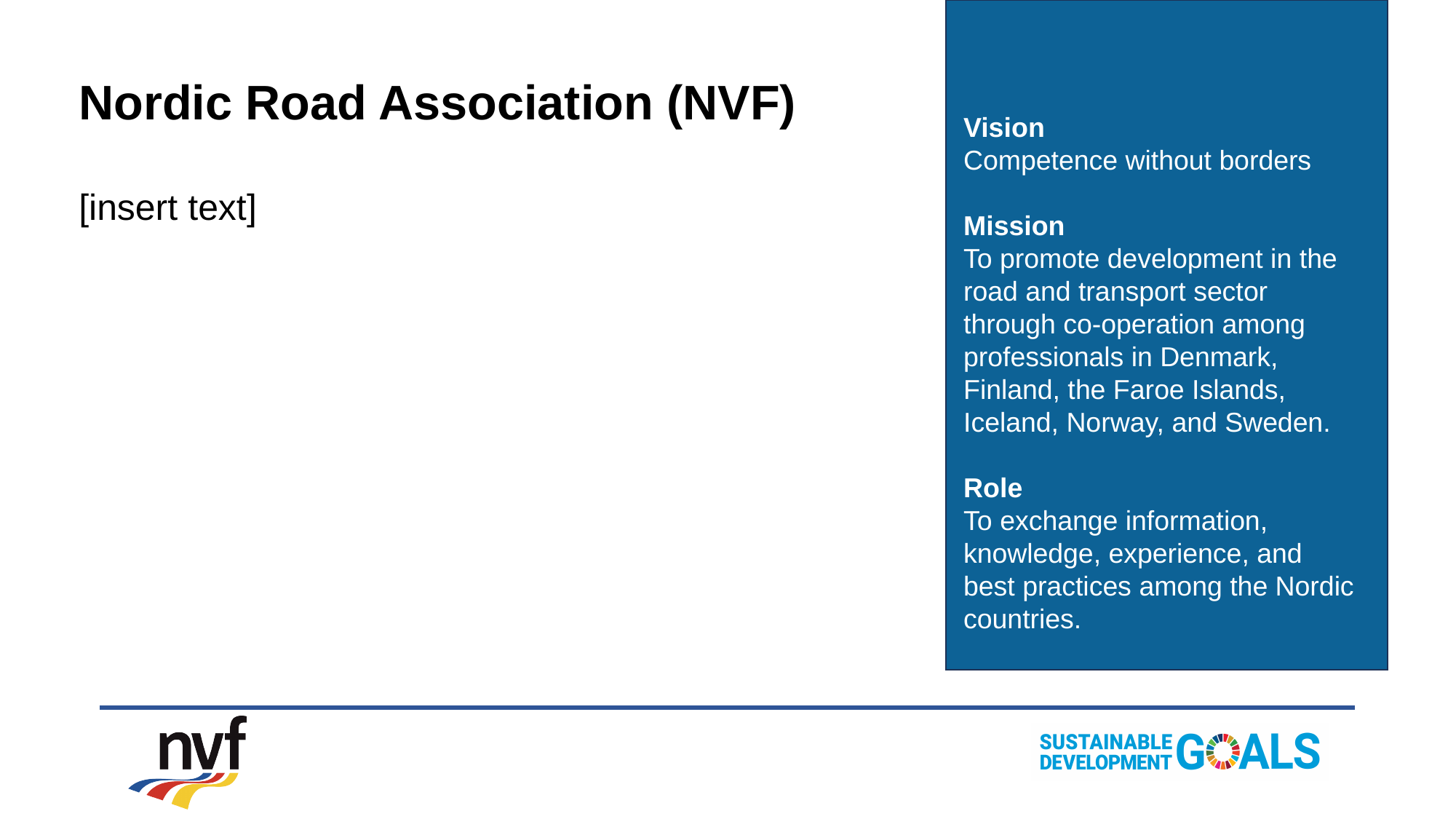

# Nordic Road Association (NVF)
Vision
Competence without borders

Mission
To promote development in the road and transport sector through co-operation among professionals in Denmark, Finland, the Faroe Islands, Iceland, Norway, and Sweden.

Role
To exchange information, knowledge, experience, and best practices among the Nordic countries.

[insert text]